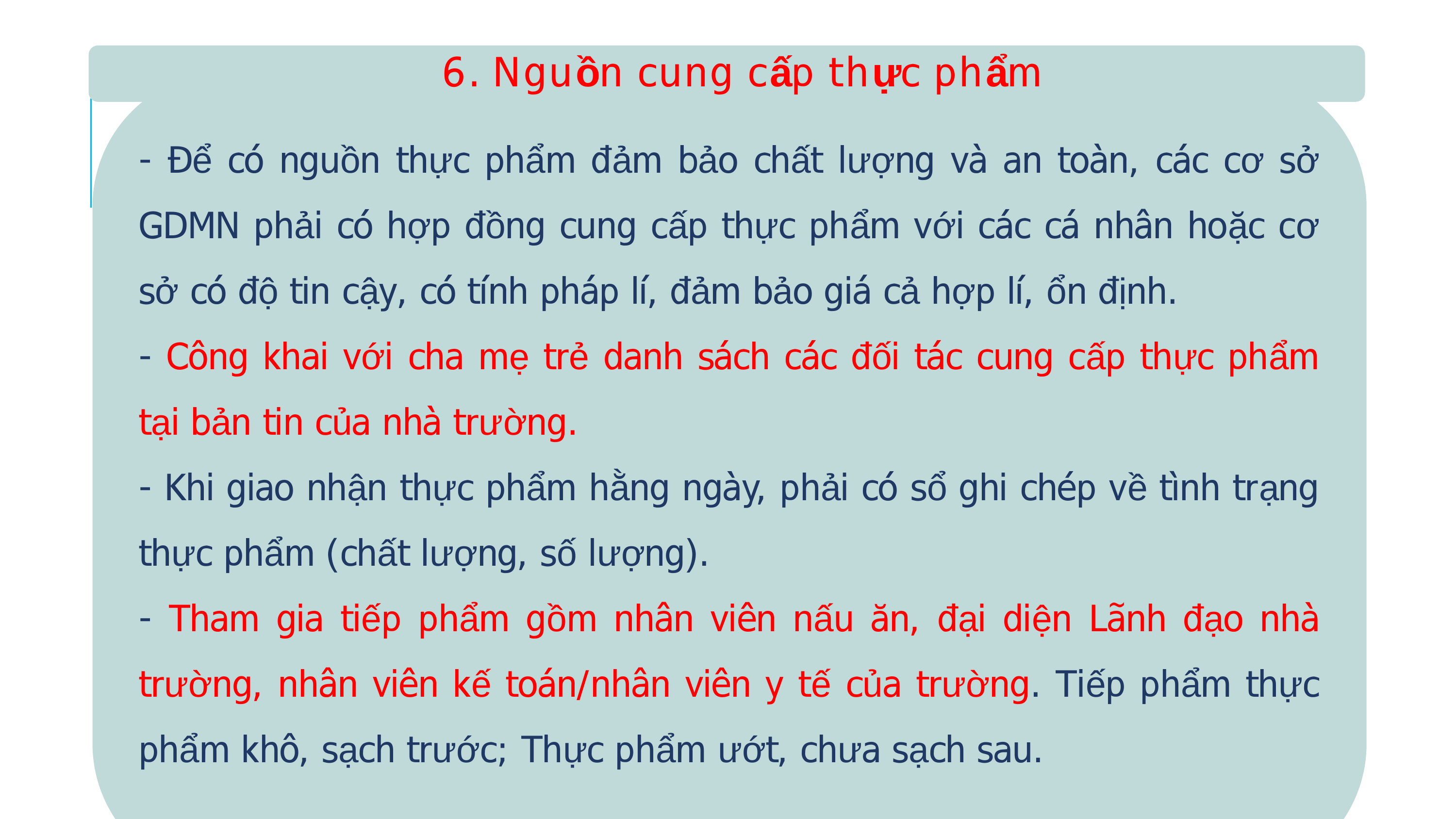

6. Nguồn cung cấp thực phẩm
- Để có nguồn thực phẩm đảm bảo chất lượng và an toàn, các cơ sở GDMN phải có hợp đồng cung cấp thực phẩm với các cá nhân hoặc cơ sở có độ tin cậy, có tính pháp lí, đảm bảo giá cả hợp lí, ổn định.
- Công khai với cha mẹ trẻ danh sách các đối tác cung cấp thực phẩm tại bản tin của nhà trường.
- Khi giao nhận thực phẩm hằng ngày, phải có sổ ghi chép về tình trạng thực phẩm (chất lượng, số lượng).
- Tham gia tiếp phẩm gồm nhân viên nấu ăn, đại diện Lãnh đạo nhà trường, nhân viên kế toán/nhân viên y tế của trường. Tiếp phẩm thực phẩm khô, sạch trước; Thực phẩm ướt, chưa sạch sau.